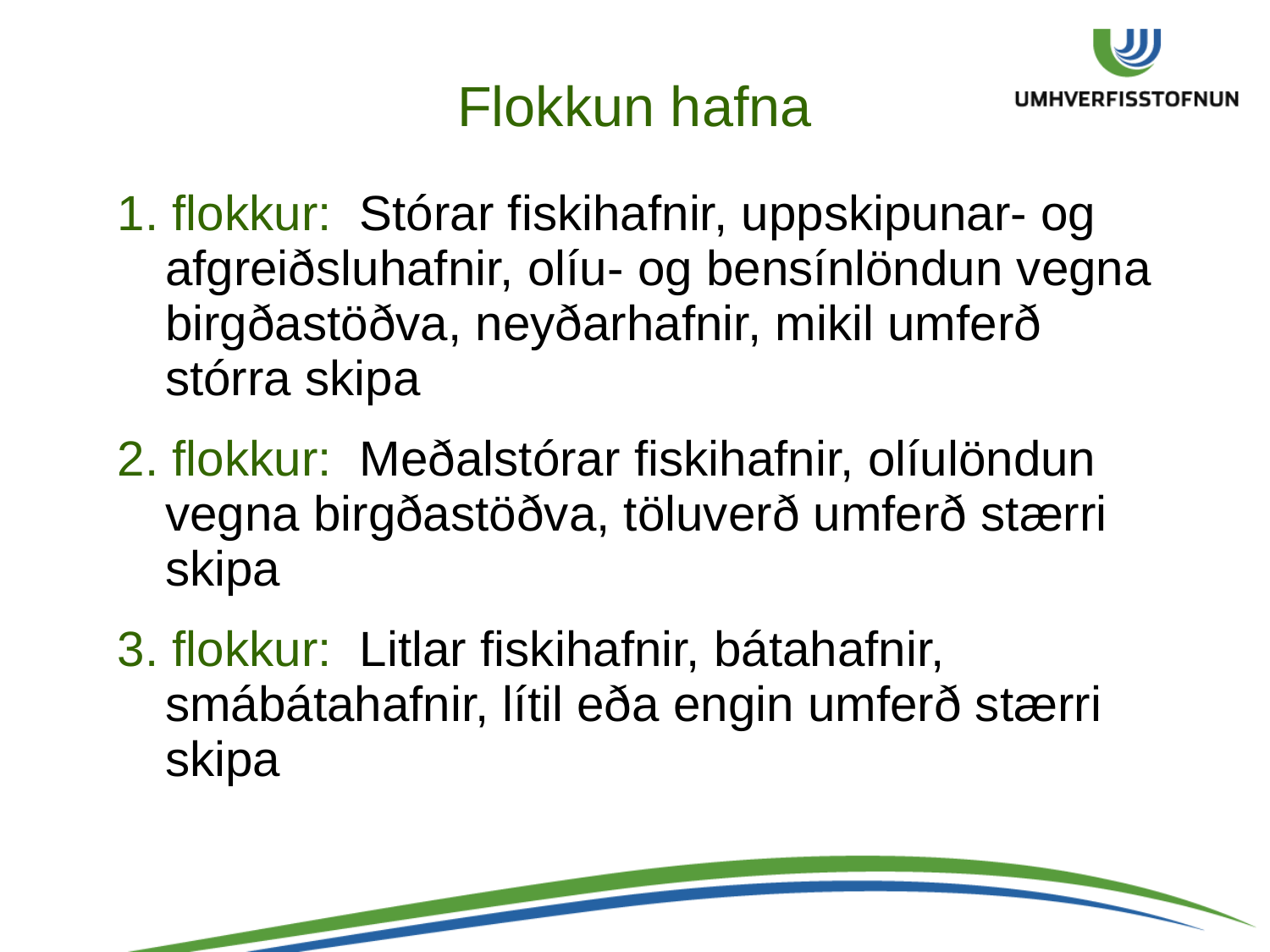

# Flokkun hafna
1. flokkur:  Stórar fiskihafnir, uppskipunar- og afgreiðsluhafnir, olíu- og bensínlöndun vegna birgðastöðva, neyðarhafnir, mikil umferð stórra skipa
2. flokkur:  Meðalstórar fiskihafnir, olíulöndun vegna birgðastöðva, töluverð umferð stærri skipa
3. flokkur:  Litlar fiskihafnir, bátahafnir, smábátahafnir, lítil eða engin umferð stærri skipa